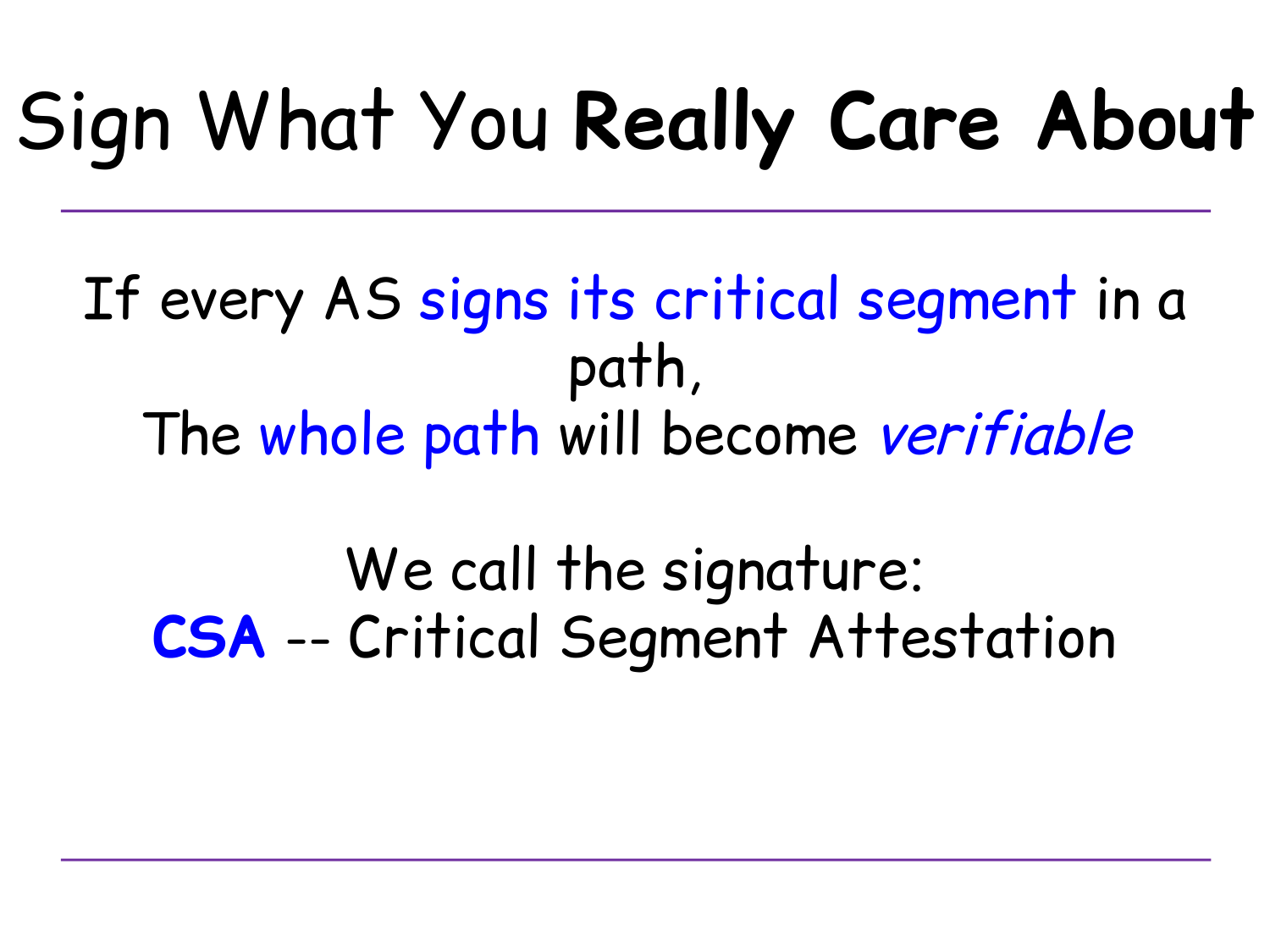

Sign What You Really Care About
# If every AS signs its critical segment in a path, The whole path will become verifiable We call the signature: CSA -- Critical Segment Attestation